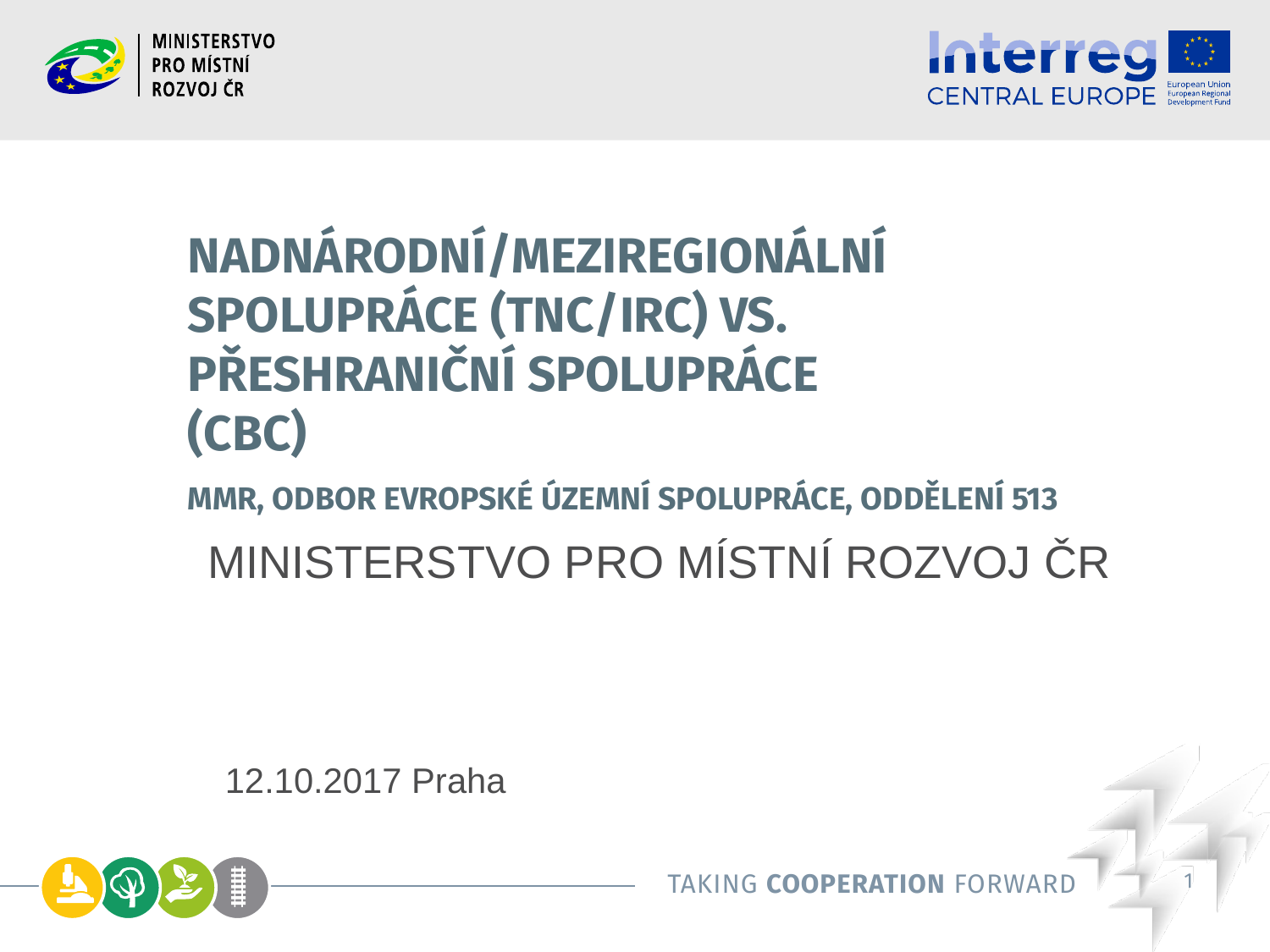

# Nadnárodní/meziregionální spolupráce (TNC/IRC) vs. Přeshraniční spolupráce (CBC) MMR, Odbor evropské územní spolupráce, oddělení 513
12.10.2017 Praha